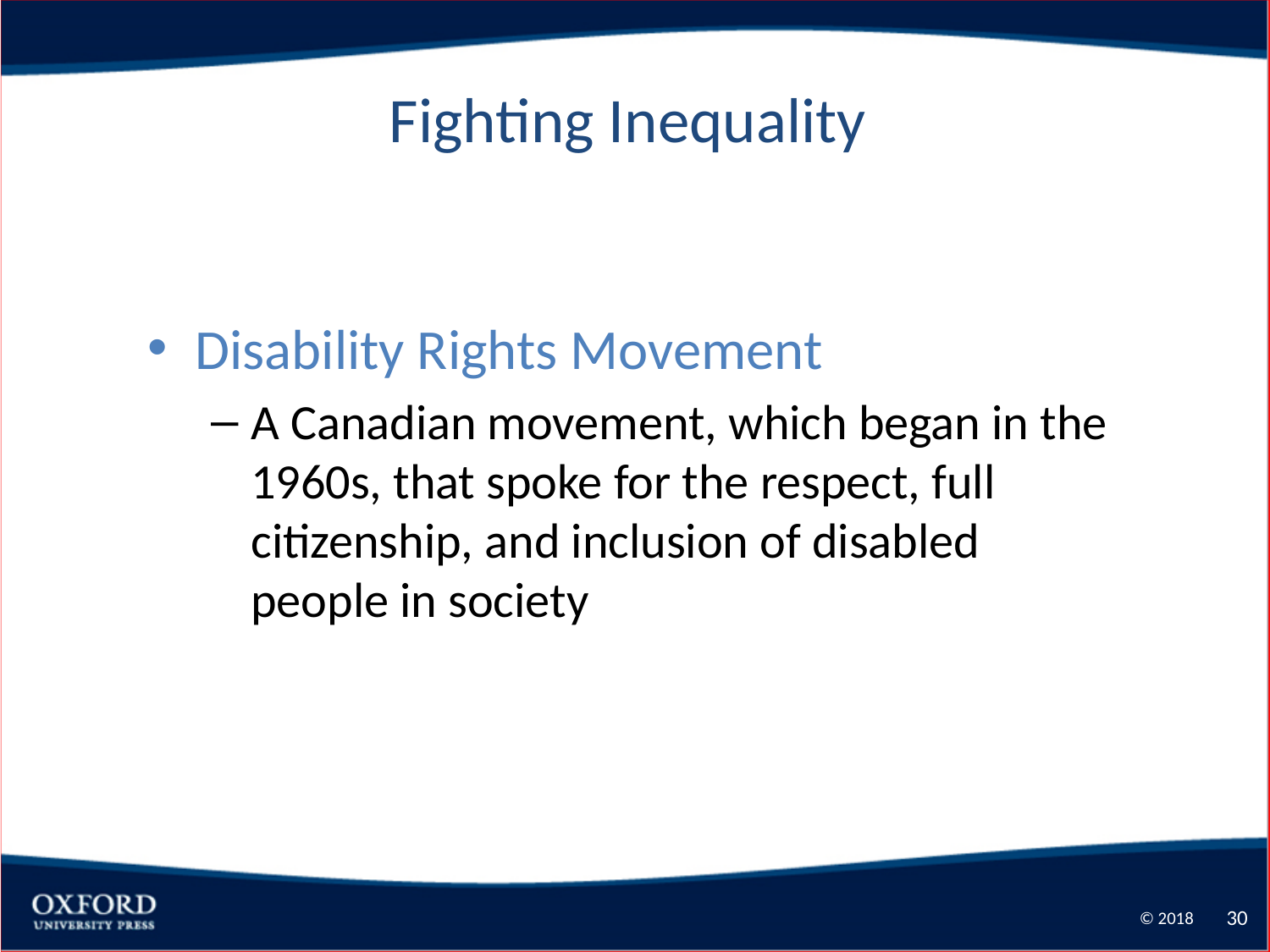

30
# Fighting Inequality

Disability Rights Movement
A Canadian movement, which began in the 1960s, that spoke for the respect, full citizenship, and inclusion of disabled people in society